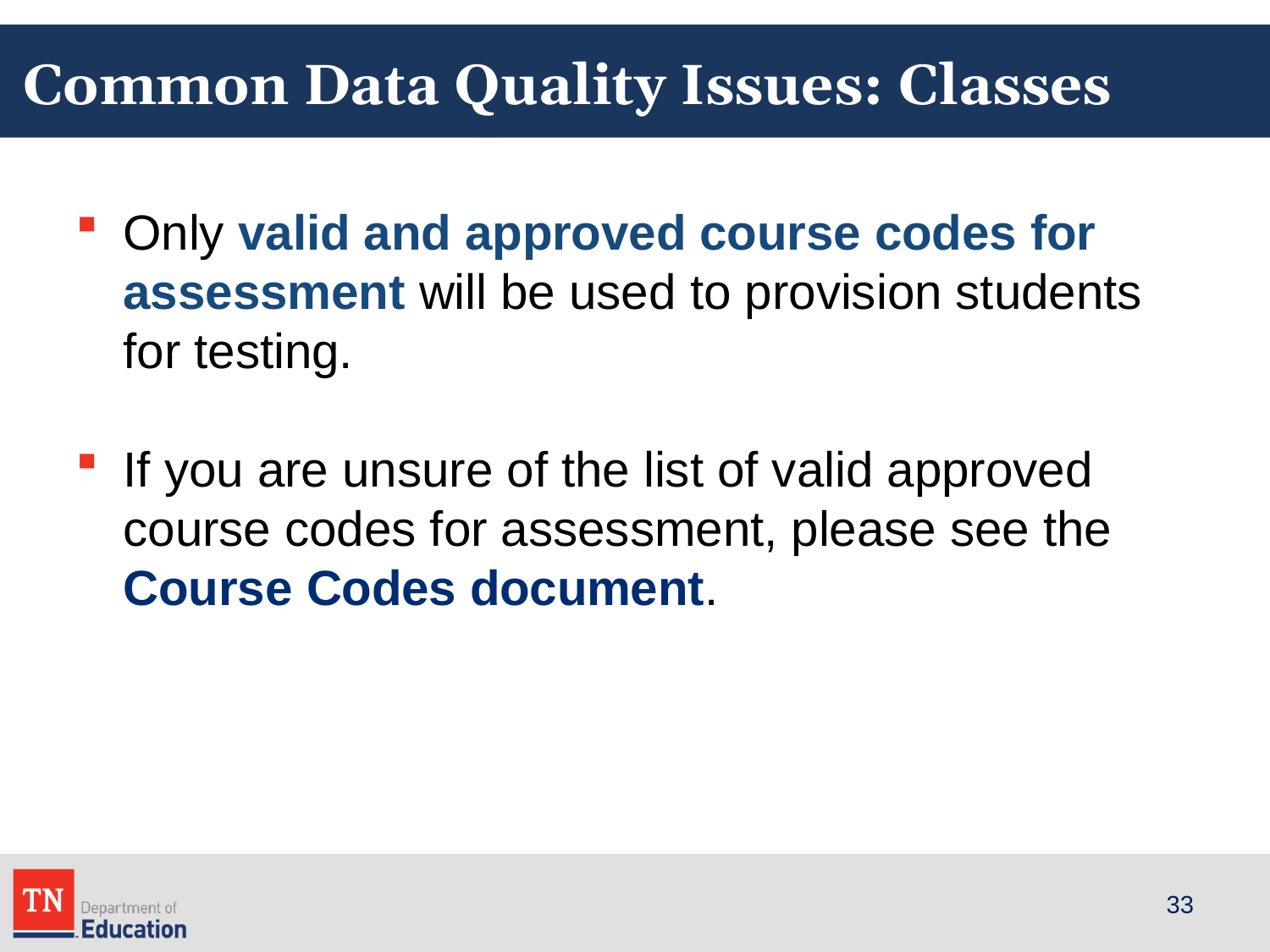

# Common Data Quality Issues: Classes
Only valid and approved course codes for assessment will be used to provision students for testing.

If you are unsure of the list of valid approved course codes for assessment, please see the Course Codes document.